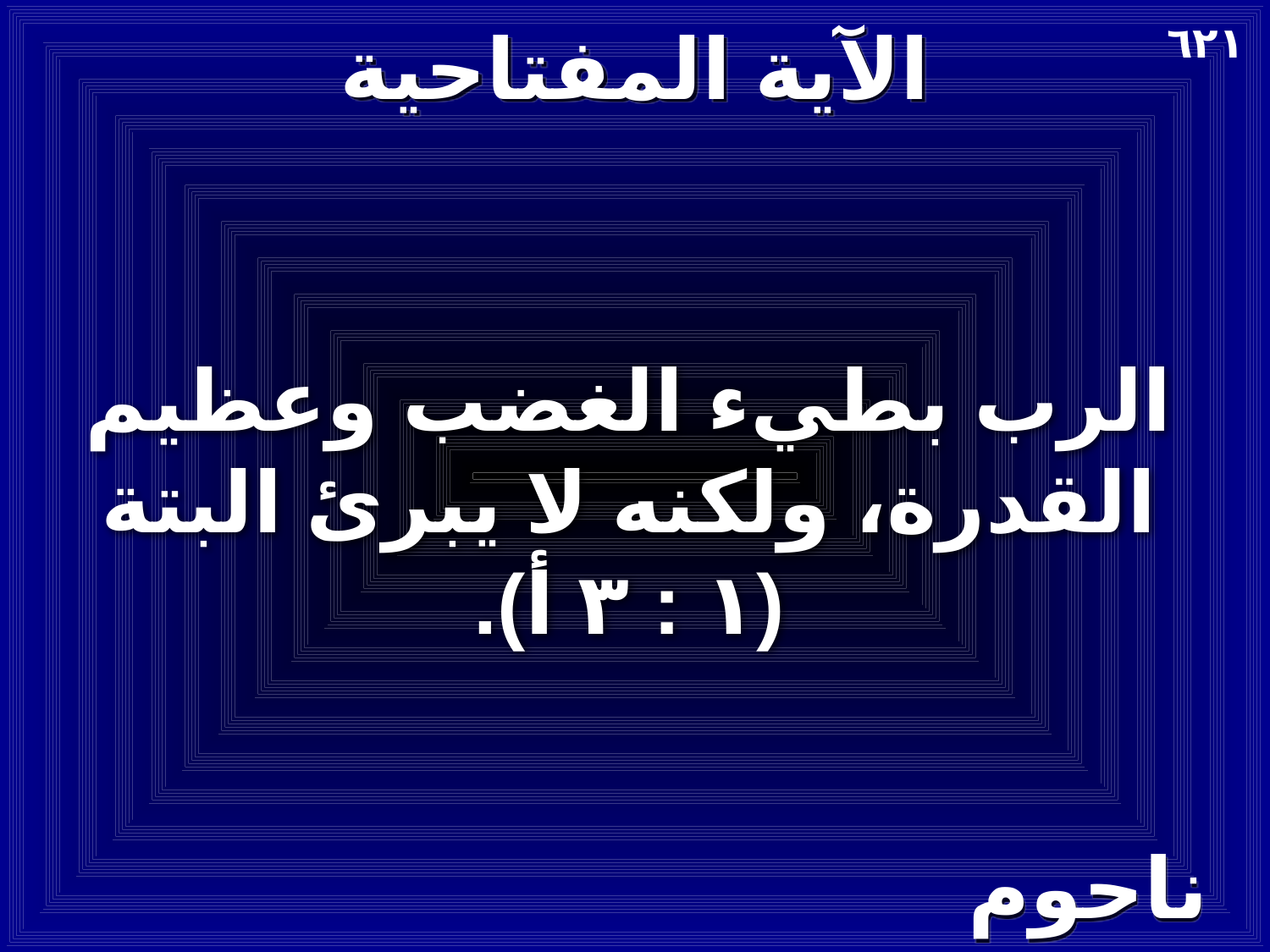

# الآية المفتاحية
٦٢١
الرب بطيء الغضب وعظيم القدرة، ولكنه لا يبرئ البتة (١ : ٣ أ).
ناحوم